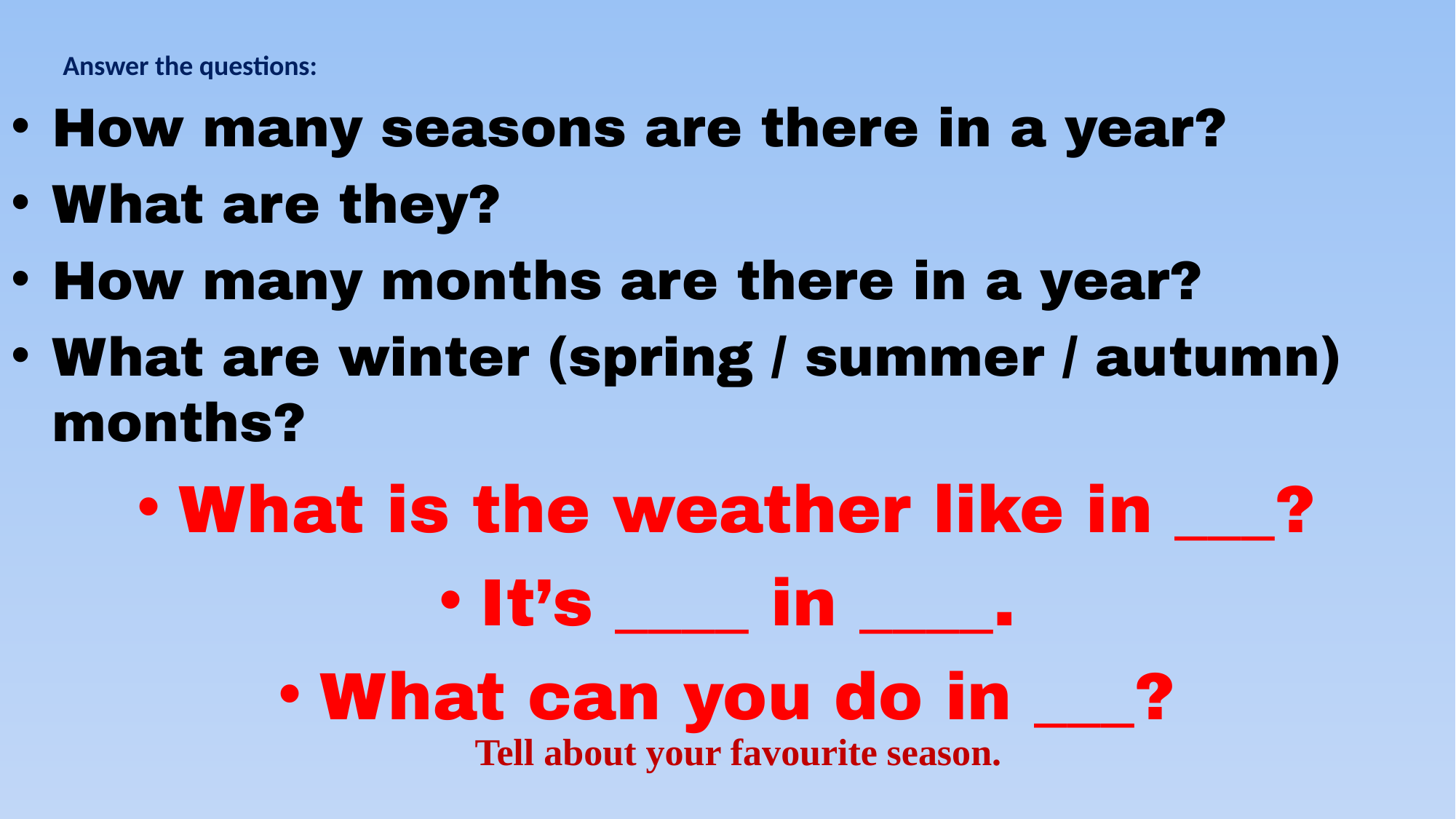

# Answer the questions:
How many seasons are there in a year?
What are they?
How many months are there in a year?
What are winter (spring / summer / autumn) months?
What is the weather like in ___?
It’s ____ in ____.
What can you do in ___?
Tell about your favourite season.